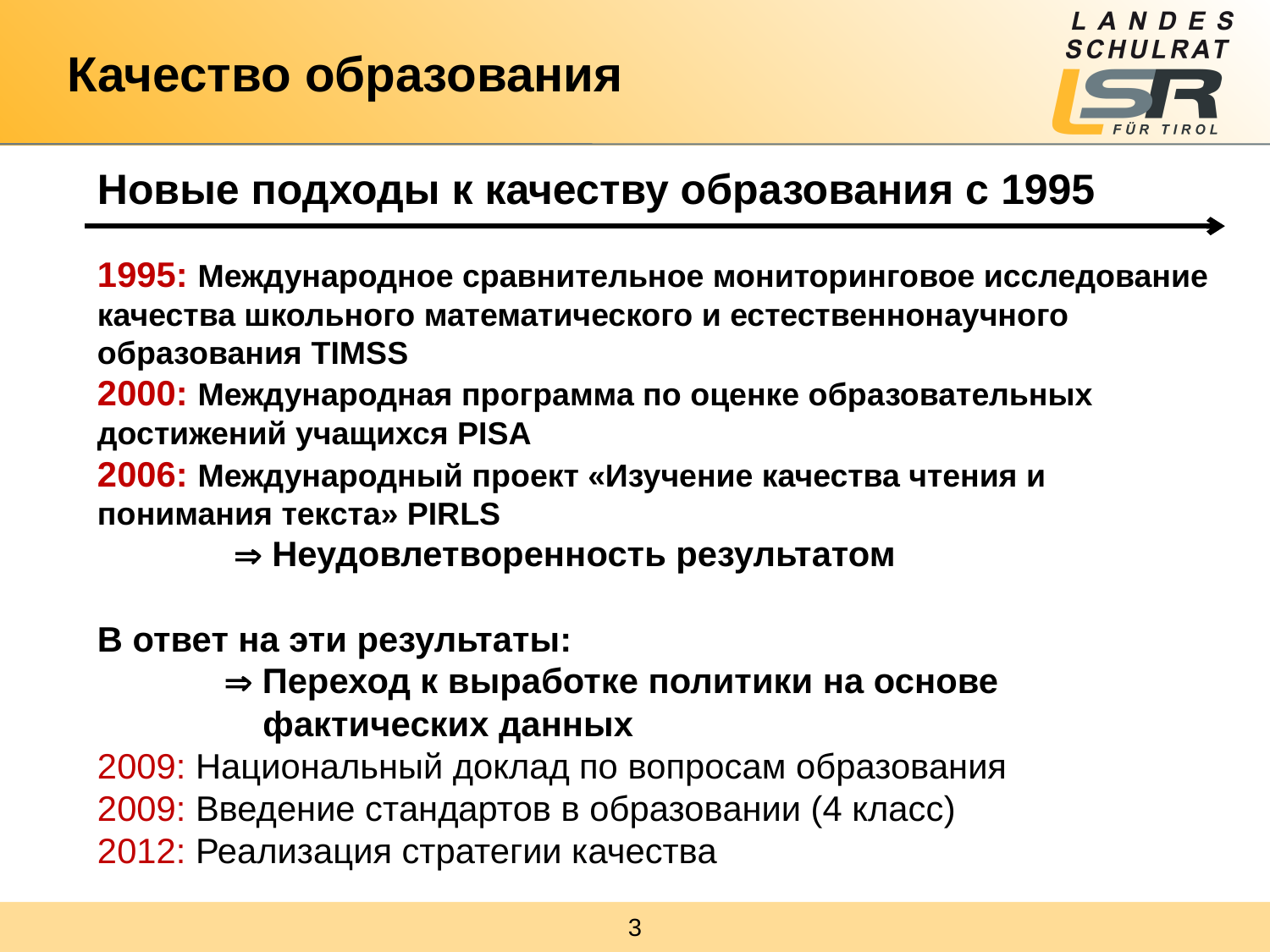

# Качество образования
Новые подходы к качеству образования с 1995
1995: Международное сравнительное мониторинговое исследование качества школьного математического и естественнонаучного образования TIMSS
2000: Международная программа по оценке образовательных достижений учащихся PISA
2006: Международный проект «Изучение качества чтения и понимания текста» PIRLS
	 ⇒ Неудовлетворенность результатом

В ответ на эти результаты:
	⇒ Переход к выработке политики на основе
                 фактических данных
2009: Национальный доклад по вопросам образования
2009: Введение стандартов в образовании (4 класс)
2012: Реализация стратегии качества